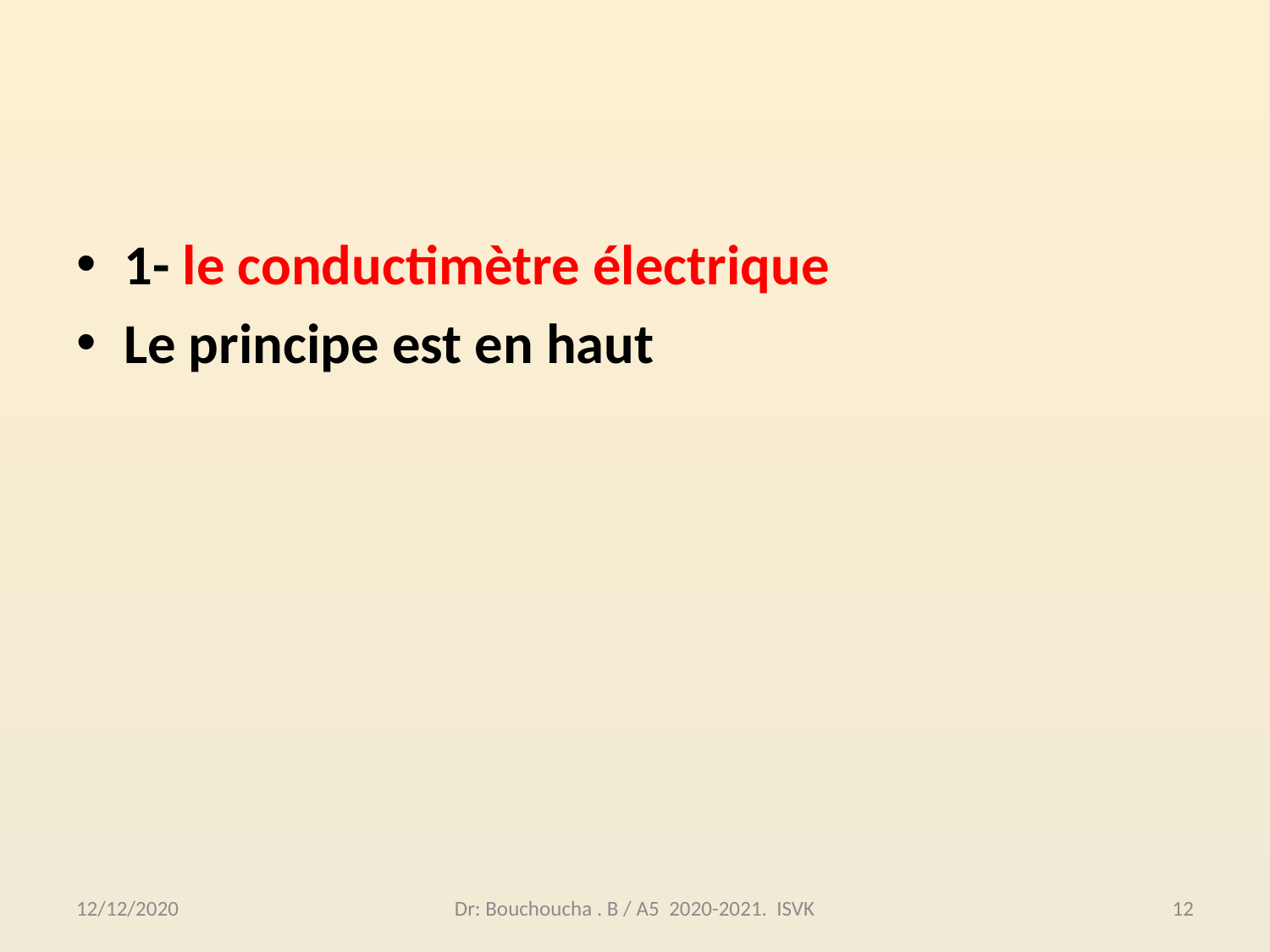

1- le conductimètre électrique
Le principe est en haut

12/12/2020
Dr: Bouchoucha . B / A5  2020-2021.  ISVK
12